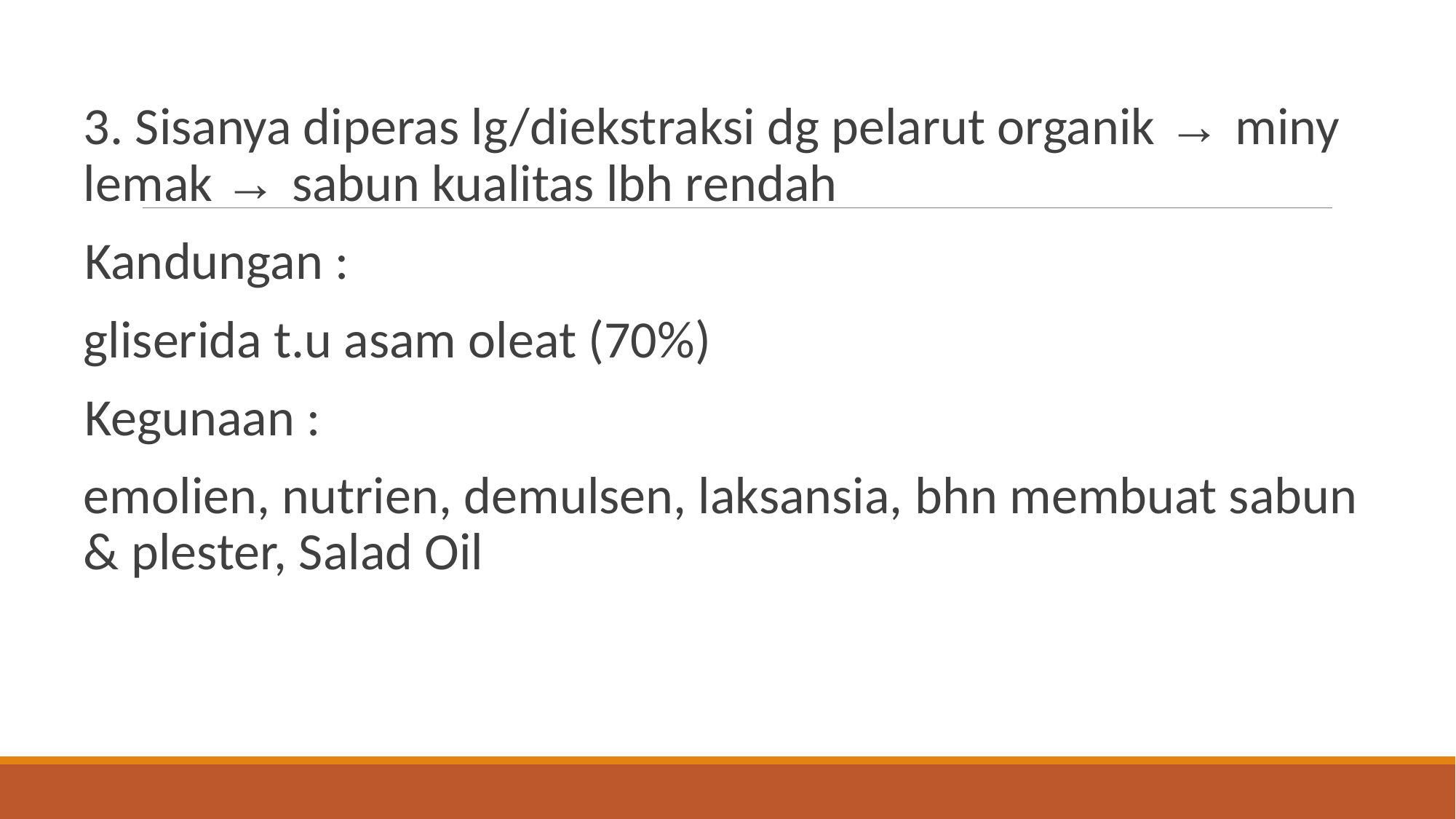

3. Sisanya diperas lg/diekstraksi dg pelarut organik → miny lemak → sabun kualitas lbh rendah
Kandungan :
	gliserida t.u asam oleat (70%)
Kegunaan :
	emolien, nutrien, demulsen, laksansia, bhn membuat sabun & plester, Salad Oil